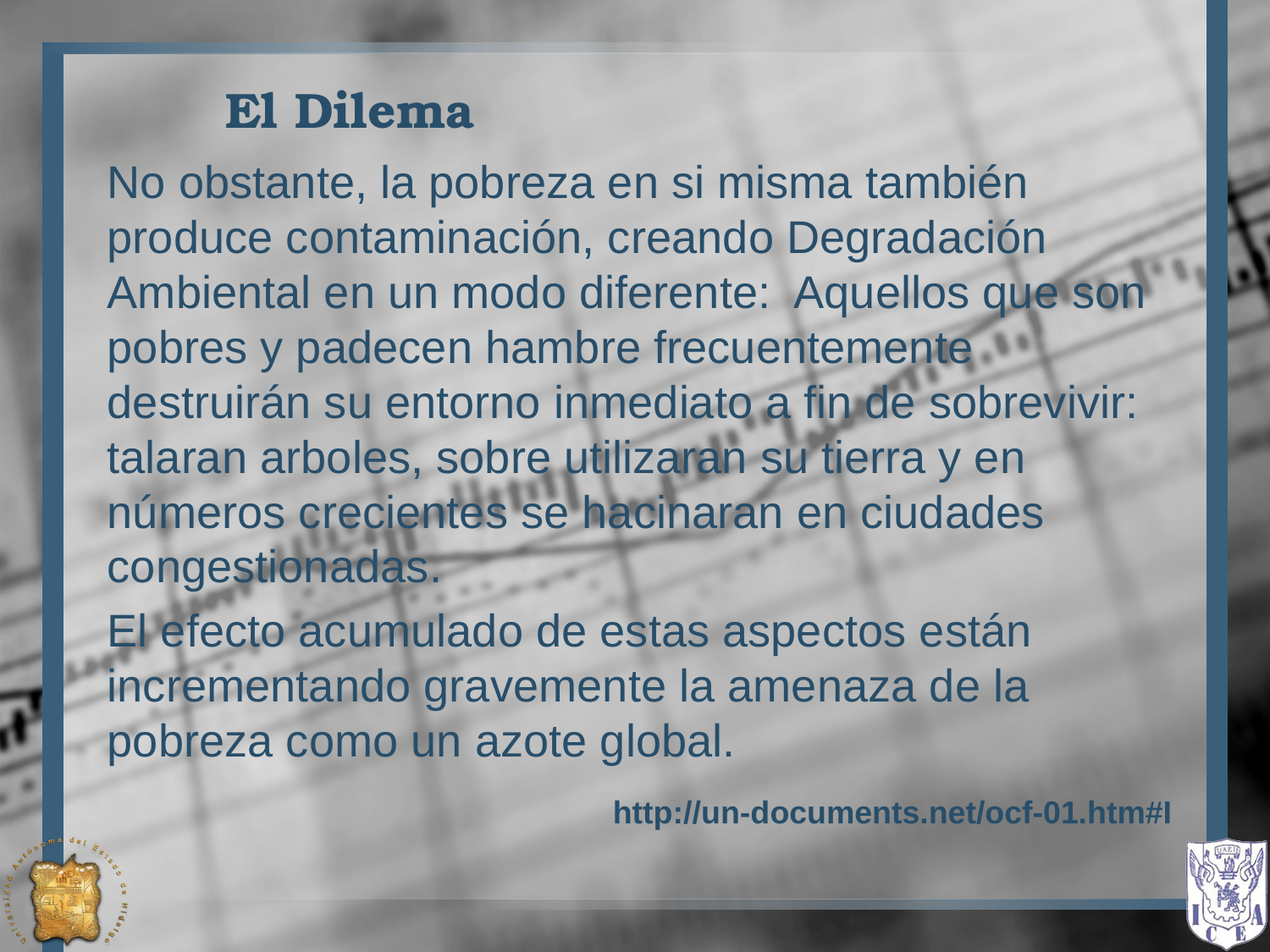

# El Dilema
No obstante, la pobreza en si misma también produce contaminación, creando Degradación Ambiental en un modo diferente:  Aquellos que son pobres y padecen hambre frecuentemente destruirán su entorno inmediato a fin de sobrevivir: talaran arboles, sobre utilizaran su tierra y en números crecientes se hacinaran en ciudades congestionadas.
El efecto acumulado de estas aspectos están incrementando gravemente la amenaza de la pobreza como un azote global.

http://un-documents.net/ocf-01.htm#I